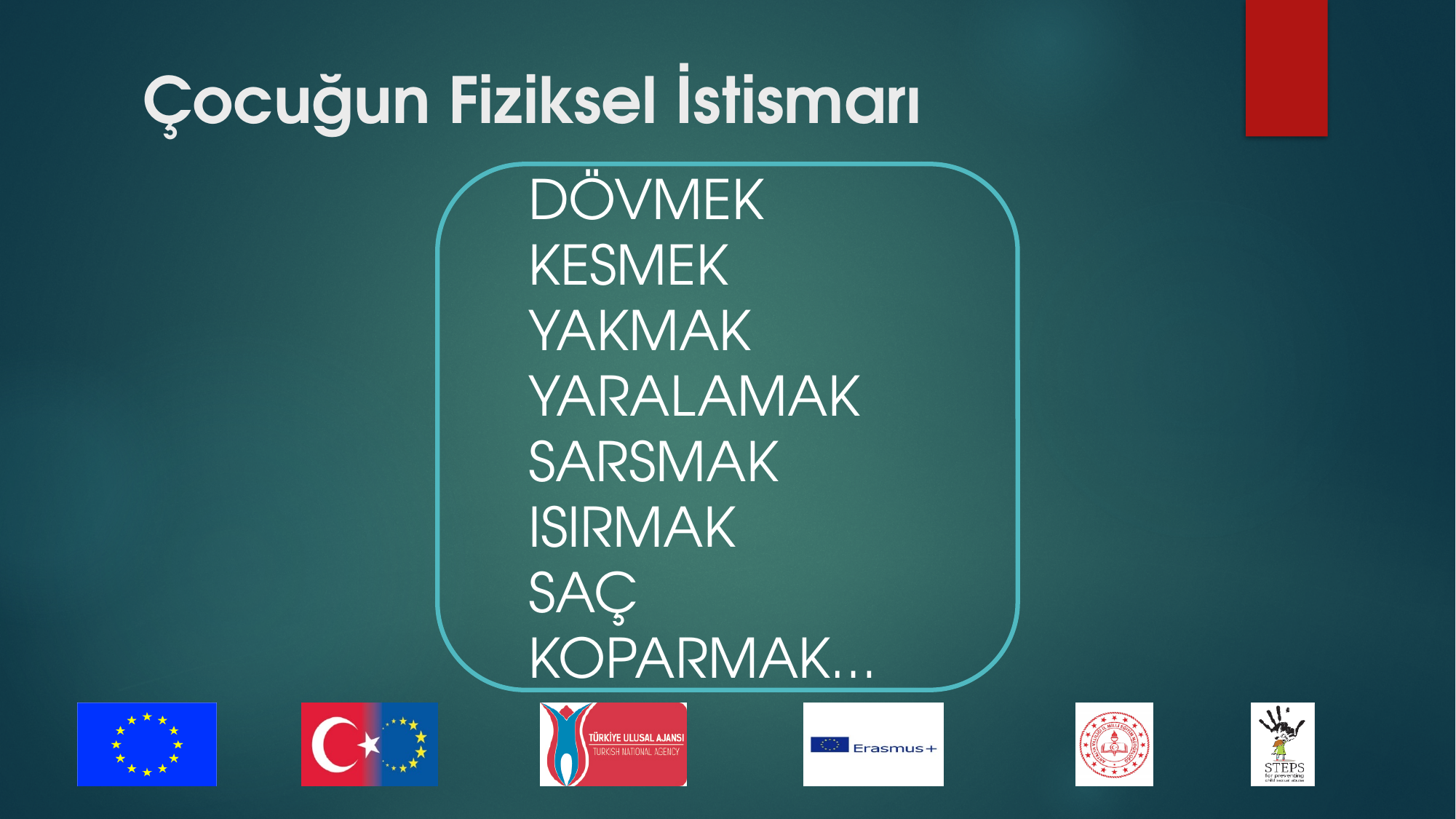

# Çocuğun Fiziksel İstismarı
DÖVMEK
KESMEK
YAKMAK
YARALAMAK
SARSMAK
ISIRMAK
SAÇ KOPARMAK…